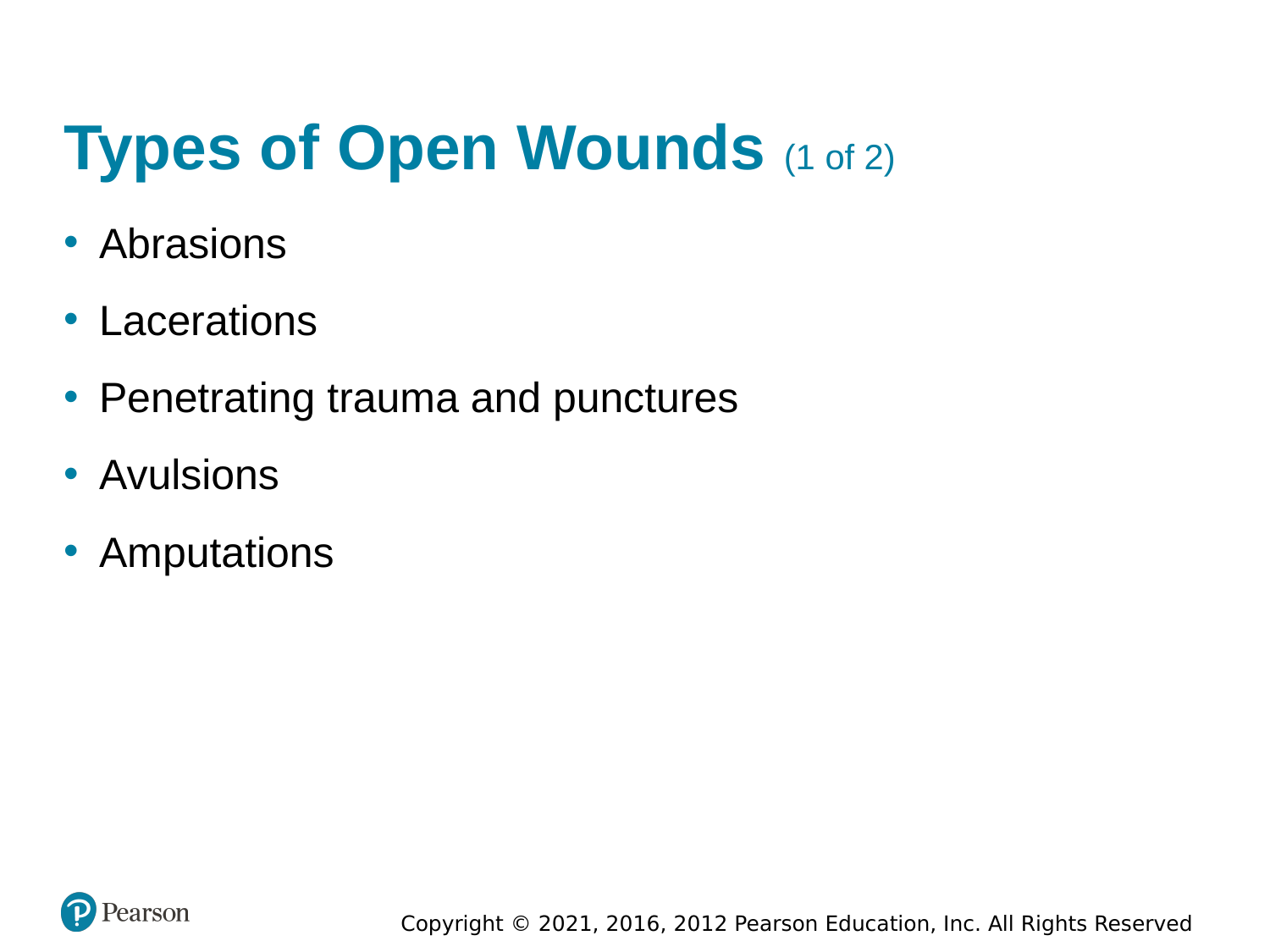

# Types of Open Wounds (1 of 2)
Abrasions
Lacerations
Penetrating trauma and punctures
Avulsions
Amputations